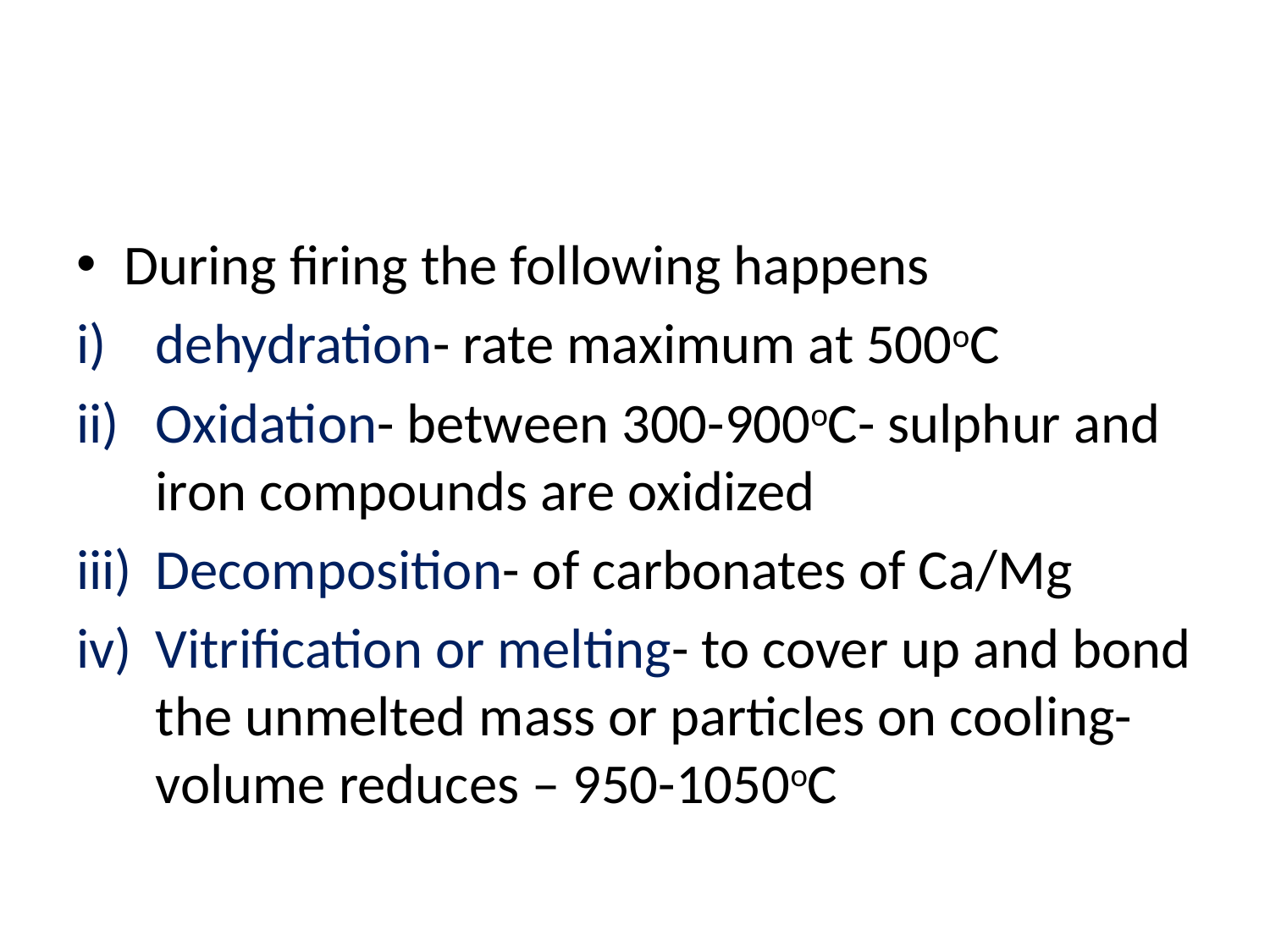

#
During firing the following happens
dehydration- rate maximum at 500oC
Oxidation- between 300-900oC- sulphur and iron compounds are oxidized
Decomposition- of carbonates of Ca/Mg
Vitrification or melting- to cover up and bond the unmelted mass or particles on cooling- volume reduces – 950-1050oC